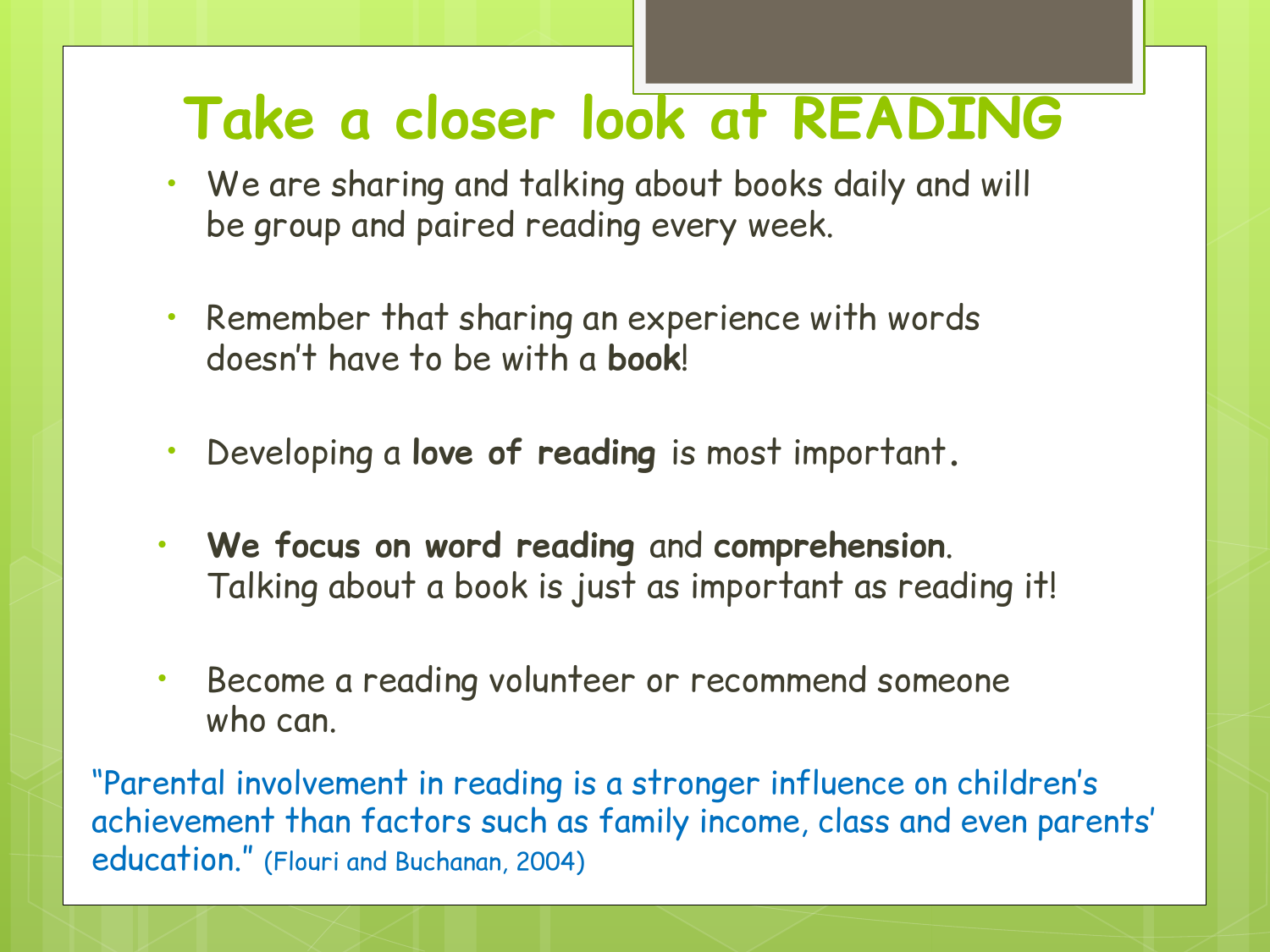

# Take a closer look at READING
We are sharing and talking about books daily and will be group and paired reading every week.

Remember that sharing an experience with words doesn’t have to be with a book!

Developing a love of reading is most important.

We focus on word reading and comprehension. Talking about a book is just as important as reading it!

Become a reading volunteer or recommend someone who can.
“Parental involvement in reading is a stronger influence on children’s achievement than factors such as family income, class and even parents’ education.” (Flouri and Buchanan, 2004)